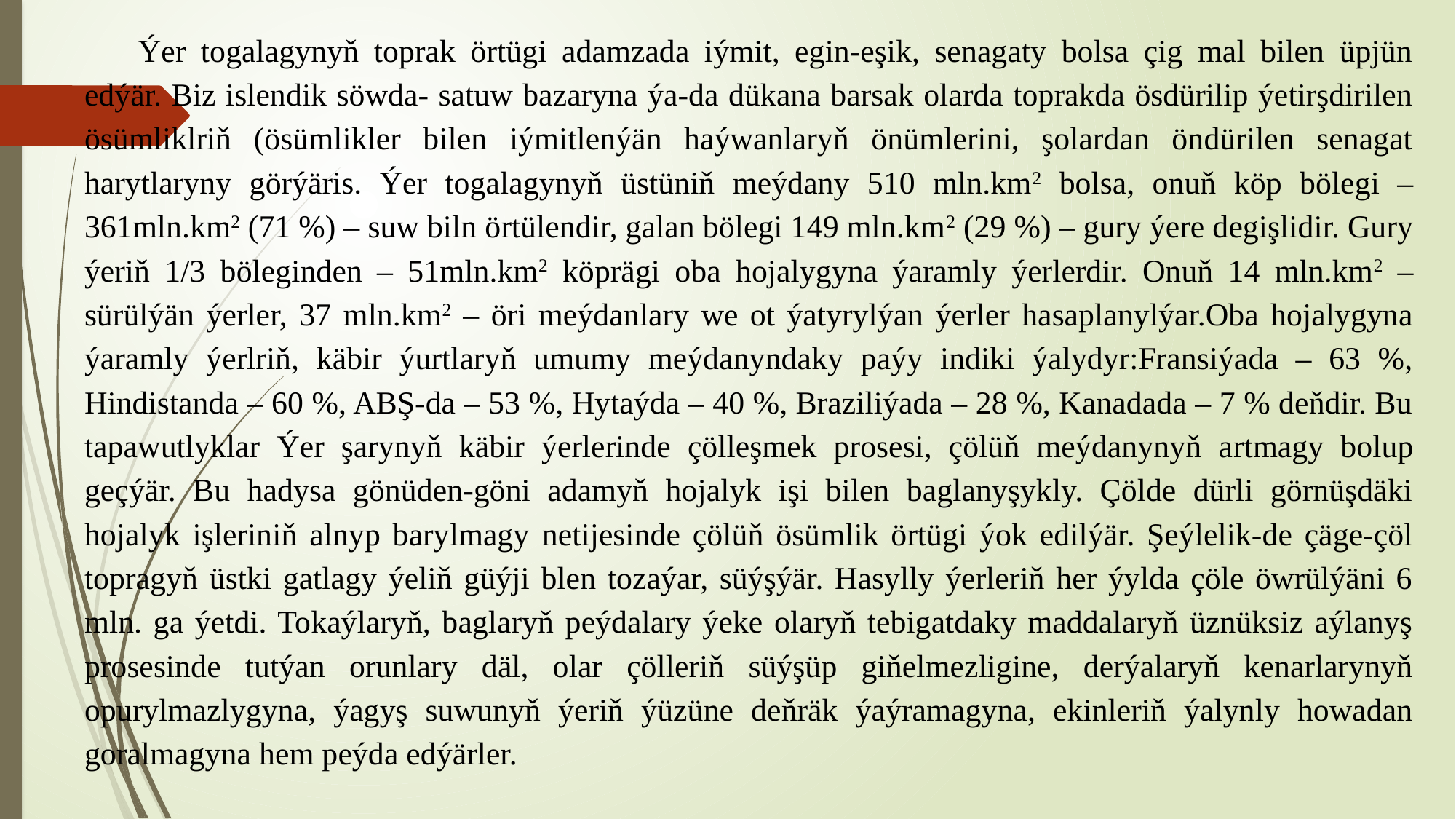

Ýer togalagynyň toprak örtügi adamzada iýmit, egin-eşik, senagaty bolsa çig mal bilen üpjün edýär. Biz islendik söwda- satuw bazaryna ýa-da dükana barsak olarda toprakda ösdürilip ýetirşdirilen ösümliklriň (ösümlikler bilen iýmitlenýän haýwanlaryň önümlerini, şolardan öndürilen senagat harytlaryny görýäris. Ýer togalagynyň üstüniň meýdany 510 mln.km2 bolsa, onuň köp bölegi – 361mln.km2 (71 %) – suw biln örtülendir, galan bölegi 149 mln.km2 (29 %) – gury ýere degişlidir. Gury ýeriň 1/3 böleginden – 51mln.km2 köprägi oba hojalygyna ýaramly ýerlerdir. Onuň 14 mln.km2 – sürülýän ýerler, 37 mln.km2 – öri meýdanlary we ot ýatyrylýan ýerler hasaplanylýar.Oba hojalygyna ýaramly ýerlriň, käbir ýurtlaryň umumy meýdanyndaky paýy indiki ýalydyr:Fransiýada – 63 %, Hindistanda – 60 %, ABŞ-da – 53 %, Hytaýda – 40 %, Braziliýada – 28 %, Kanadada – 7 % deňdir. Bu tapawutlyklar Ýer şarynyň käbir ýerlerinde çölleşmek prosesi, çölüň meýdanynyň artmagy bolup geçýär. Bu hadysa gönüden-göni adamyň hojalyk işi bilen baglanyşykly. Çölde dürli görnüşdäki hojalyk işleriniň alnyp barylmagy netijesinde çölüň ösümlik örtügi ýok edilýär. Şeýlelik-de çäge-çöl topragyň üstki gatlagy ýeliň güýji blen tozaýar, süýşýär. Hasylly ýerleriň her ýylda çöle öwrülýäni 6 mln. ga ýetdi. Tokaýlaryň, baglaryň peýdalary ýeke olaryň tebigatdaky maddalaryň üznüksiz aýlanyş prosesinde tutýan orunlary däl, olar çölleriň süýşüp giňelmezligine, derýalaryň kenarlarynyň opurylmazlygyna, ýagyş suwunyň ýeriň ýüzüne deňräk ýaýramagyna, ekinleriň ýalynly howadan goralmagyna hem peýda edýärler.